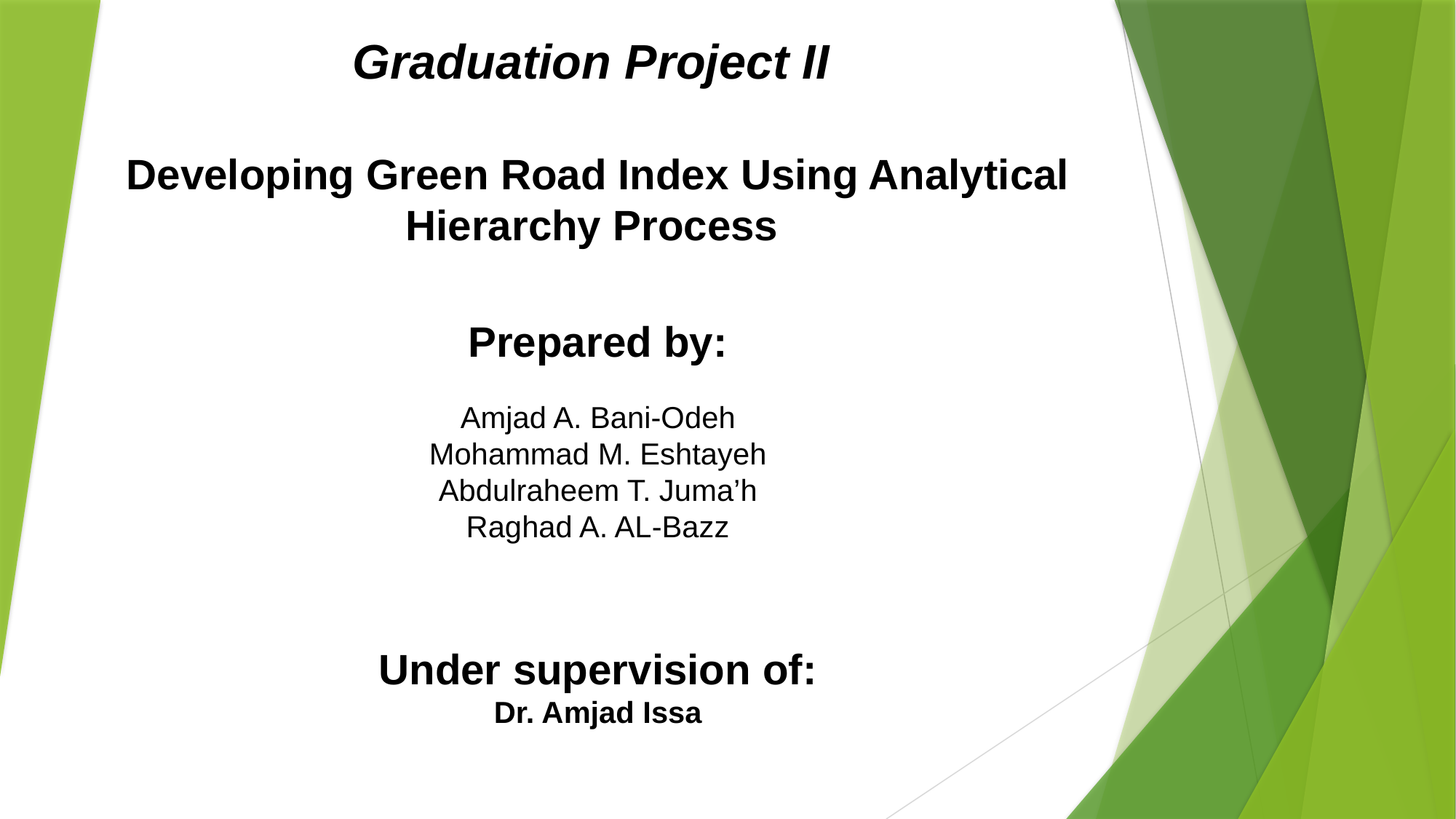

Graduation Project II

Developing Green Road Index Using Analytical Hierarchy Process

Prepared by:

Amjad A. Bani-Odeh
Mohammad M. Eshtayeh
Abdulraheem T. Juma’h
Raghad A. AL-Bazz

Under supervision of:
Dr. Amjad Issa